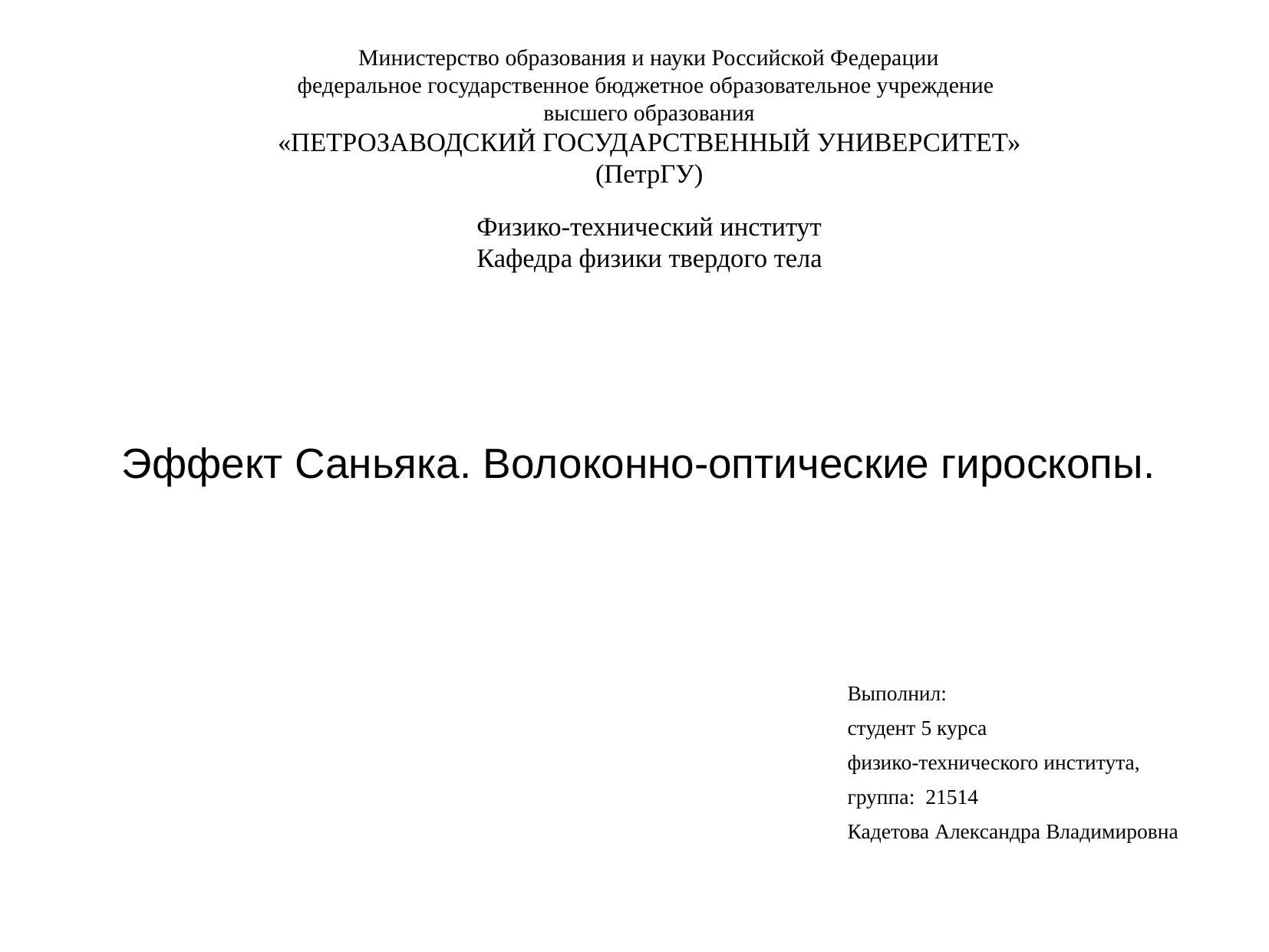

Министерство образования и науки Российской Федерации
федеральное государственное бюджетное образовательное учреждение
высшего образования
«ПЕТРОЗАВОДСКИЙ ГОСУДАРСТВЕННЫЙ УНИВЕРСИТЕТ»
(ПетрГУ)

Физико-технический институт
Кафедра физики твердого тела
Эффект Саньяка. Волоконно-оптические гироскопы.
Выполнил:
студент 5 курса
физико-технического института,
группа:  21514
Кадетова Александра Владимировна